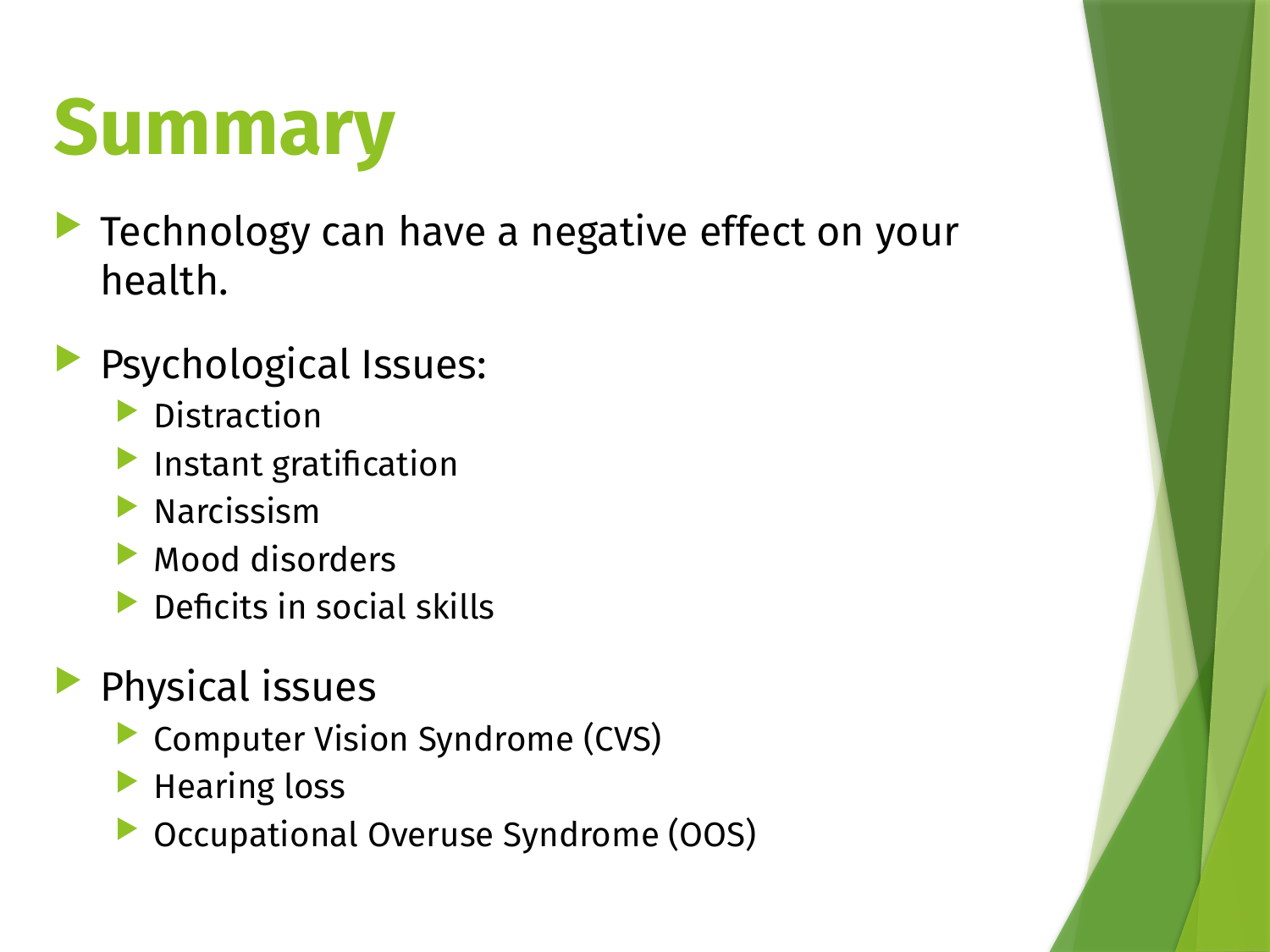

# Summary
Technology can have a negative effect on your health.
Psychological Issues:
Distraction
Instant gratification
Narcissism
Mood disorders
Deficits in social skills
Physical issues
Computer Vision Syndrome (CVS)
Hearing loss
Occupational Overuse Syndrome (OOS)